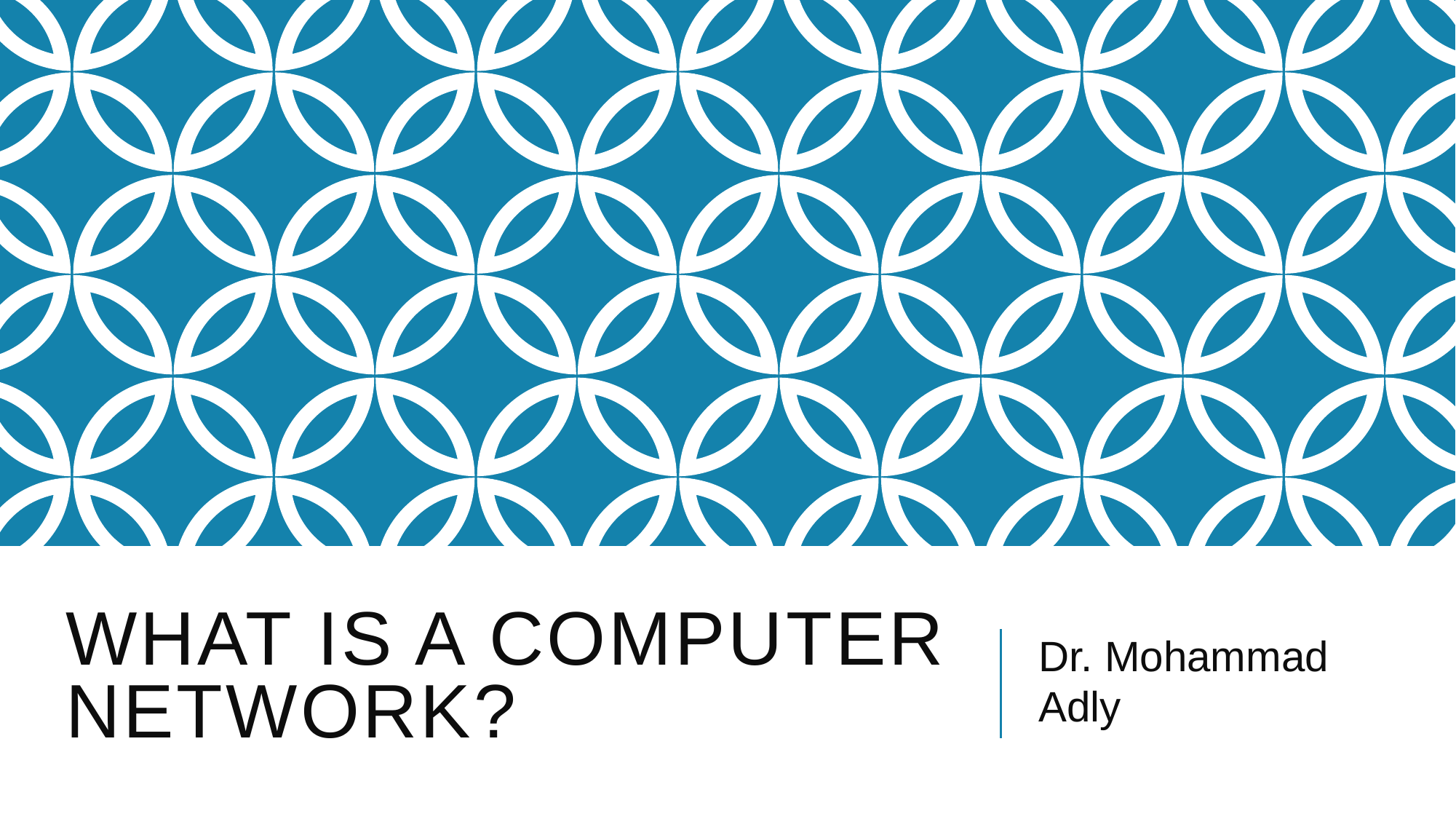

# What is A Computer Network?
Dr. Mohammad Adly